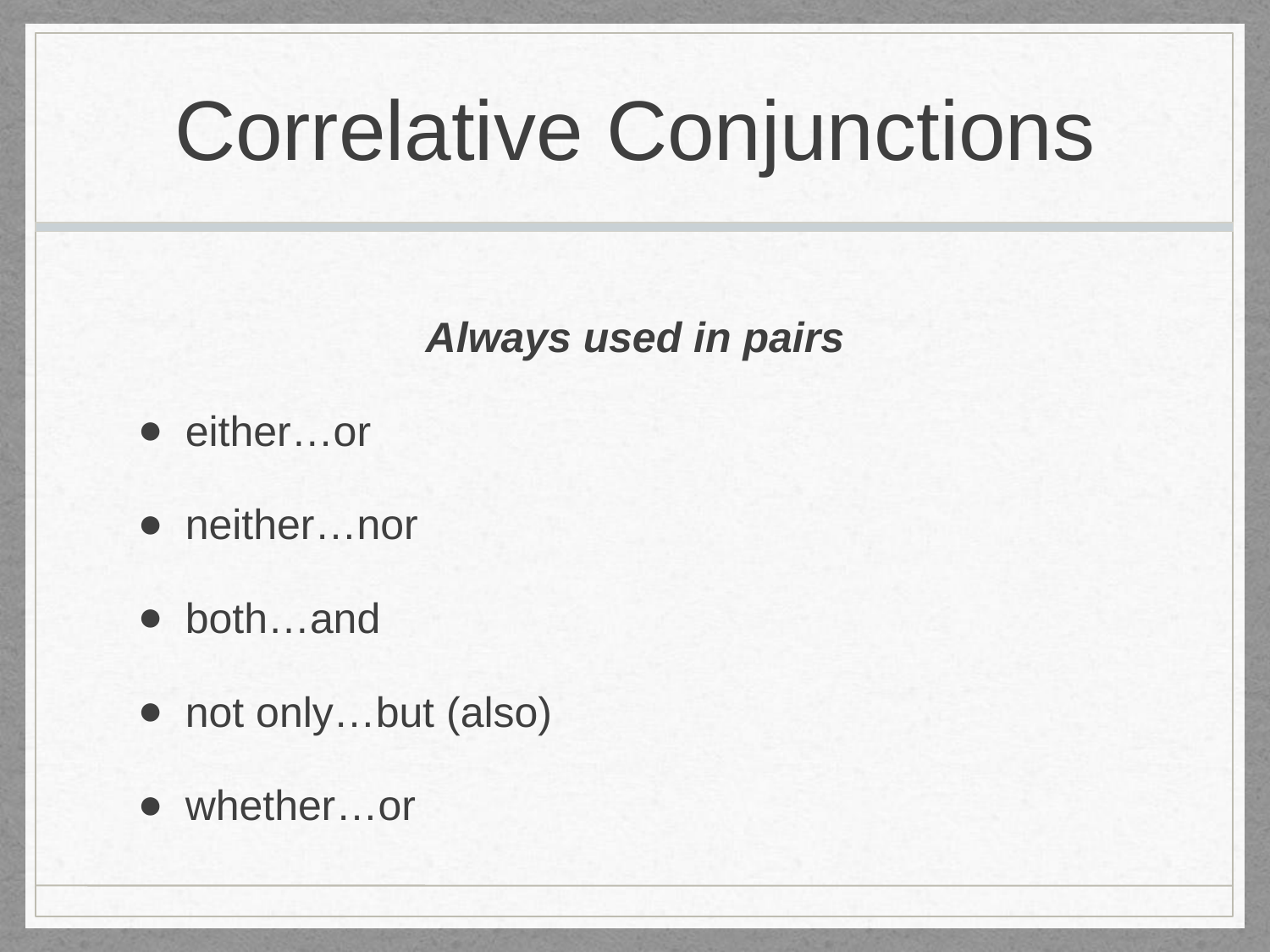

# Correlative Conjunctions
Always used in pairs
either…or
neither…nor
both…and
not only…but (also)
whether…or